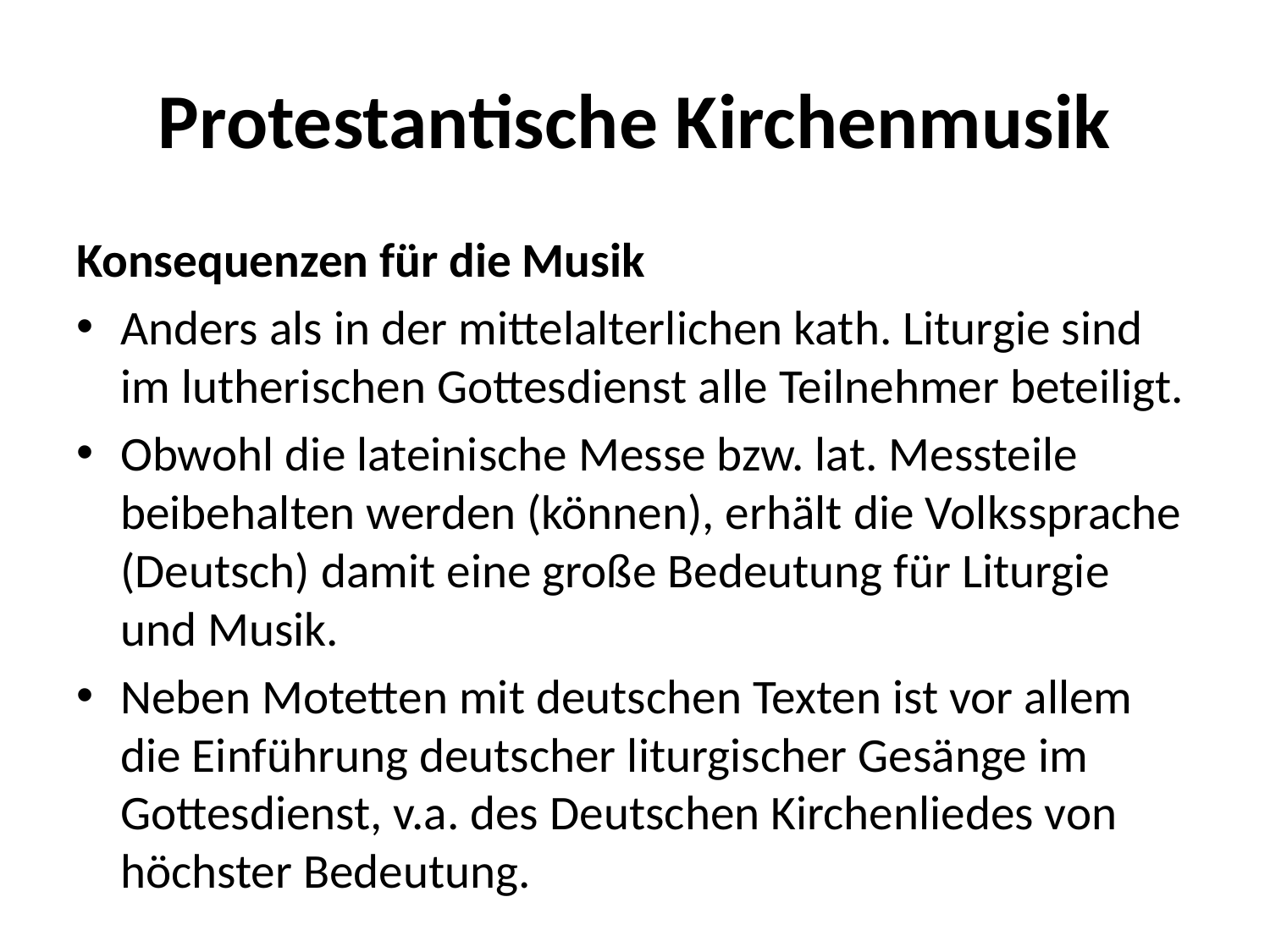

# Protestantische Kirchenmusik
Konsequenzen für die Musik
Anders als in der mittelalterlichen kath. Liturgie sind im lutherischen Gottesdienst alle Teilnehmer beteiligt.
Obwohl die lateinische Messe bzw. lat. Messteile beibehalten werden (können), erhält die Volkssprache (Deutsch) damit eine große Bedeutung für Liturgie und Musik.
Neben Motetten mit deutschen Texten ist vor allem die Einführung deutscher liturgischer Gesänge im Gottesdienst, v.a. des Deutschen Kirchenliedes von höchster Bedeutung.